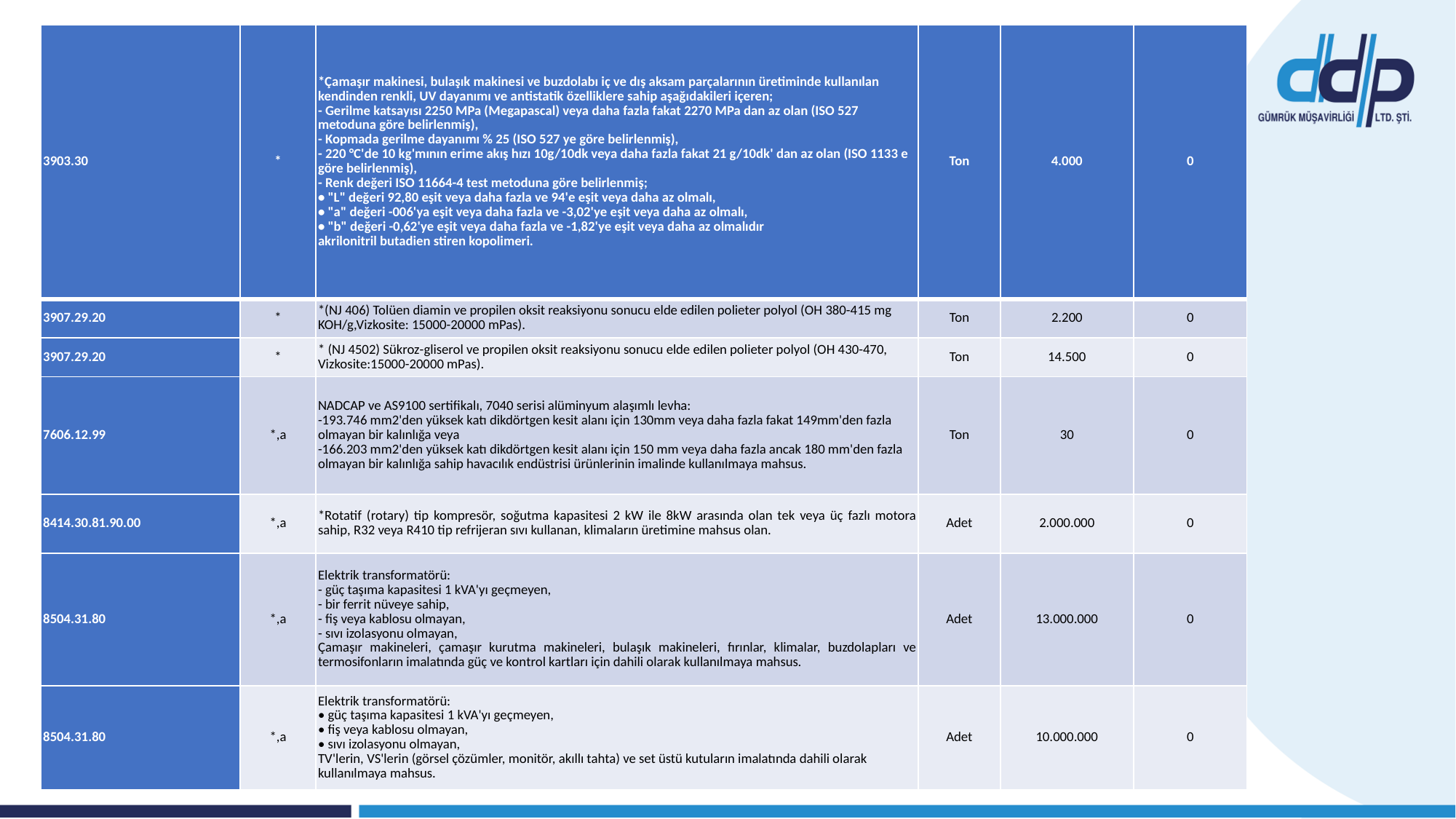

| 3903.30 | \* | \*Çamaşır makinesi, bulaşık makinesi ve buzdolabı iç ve dış aksam parçalarının üretiminde kullanılan kendinden renkli, UV dayanımı ve antistatik özelliklere sahip aşağıdakileri içeren; - Gerilme katsayısı 2250 MPa (Megapascal) veya daha fazla fakat 2270 MPa dan az olan (ISO 527 metoduna göre belirlenmiş), - Kopmada gerilme dayanımı % 25 (ISO 527 ye göre belirlenmiş), - 220 °C'de 10 kg'mının erime akış hızı 10g/10dk veya daha fazla fakat 21 g/10dk' dan az olan (ISO 1133 e göre belirlenmiş), - Renk değeri ISO 11664-4 test metoduna göre belirlenmiş; • "L" değeri 92,80 eşit veya daha fazla ve 94'e eşit veya daha az olmalı, • "a" değeri -006'ya eşit veya daha fazla ve -3,02'ye eşit veya daha az olmalı, • "b" değeri -0,62'ye eşit veya daha fazla ve -1,82'ye eşit veya daha az olmalıdır akrilonitril butadien stiren kopolimeri. | Ton | 4.000 | 0 |
| --- | --- | --- | --- | --- | --- |
| 3907.29.20 | \* | \*(NJ 406) Tolüen diamin ve propilen oksit reaksiyonu sonucu elde edilen polieter polyol (OH 380-415 mg KOH/g,Vizkosite: 15000-20000 mPas). | Ton | 2.200 | 0 |
| 3907.29.20 | \* | \* (NJ 4502) Sükroz-gliserol ve propilen oksit reaksiyonu sonucu elde edilen polieter polyol (OH 430-470, Vizkosite:15000-20000 mPas). | Ton | 14.500 | 0 |
| 7606.12.99 | \*,a | NADCAP ve AS9100 sertifikalı, 7040 serisi alüminyum alaşımlı levha: -193.746 mm2'den yüksek katı dikdörtgen kesit alanı için 130mm veya daha fazla fakat 149mm'den fazla olmayan bir kalınlığa veya -166.203 mm2'den yüksek katı dikdörtgen kesit alanı için 150 mm veya daha fazla ancak 180 mm'den fazla olmayan bir kalınlığa sahip havacılık endüstrisi ürünlerinin imalinde kullanılmaya mahsus. | Ton | 30 | 0 |
| 8414.30.81.90.00 | \*,a | \*Rotatif (rotary) tip kompresör, soğutma kapasitesi 2 kW ile 8kW arasında olan tek veya üç fazlı motora sahip, R32 veya R410 tip refrijeran sıvı kullanan, klimaların üretimine mahsus olan. | Adet | 2.000.000 | 0 |
| 8504.31.80 | \*,a | Elektrik transformatörü: - güç taşıma kapasitesi 1 kVA'yı geçmeyen, - bir ferrit nüveye sahip, - fiş veya kablosu olmayan, - sıvı izolasyonu olmayan, Çamaşır makineleri, çamaşır kurutma makineleri, bulaşık makineleri, fırınlar, klimalar, buzdolapları ve termosifonların imalatında güç ve kontrol kartları için dahili olarak kullanılmaya mahsus. | Adet | 13.000.000 | 0 |
| 8504.31.80 | \*,a | Elektrik transformatörü: • güç taşıma kapasitesi 1 kVA'yı geçmeyen, • fiş veya kablosu olmayan, • sıvı izolasyonu olmayan, TV'lerin, VS'lerin (görsel çözümler, monitör, akıllı tahta) ve set üstü kutuların imalatında dahili olarak kullanılmaya mahsus. | Adet | 10.000.000 | 0 |

Ek-1 TABLO